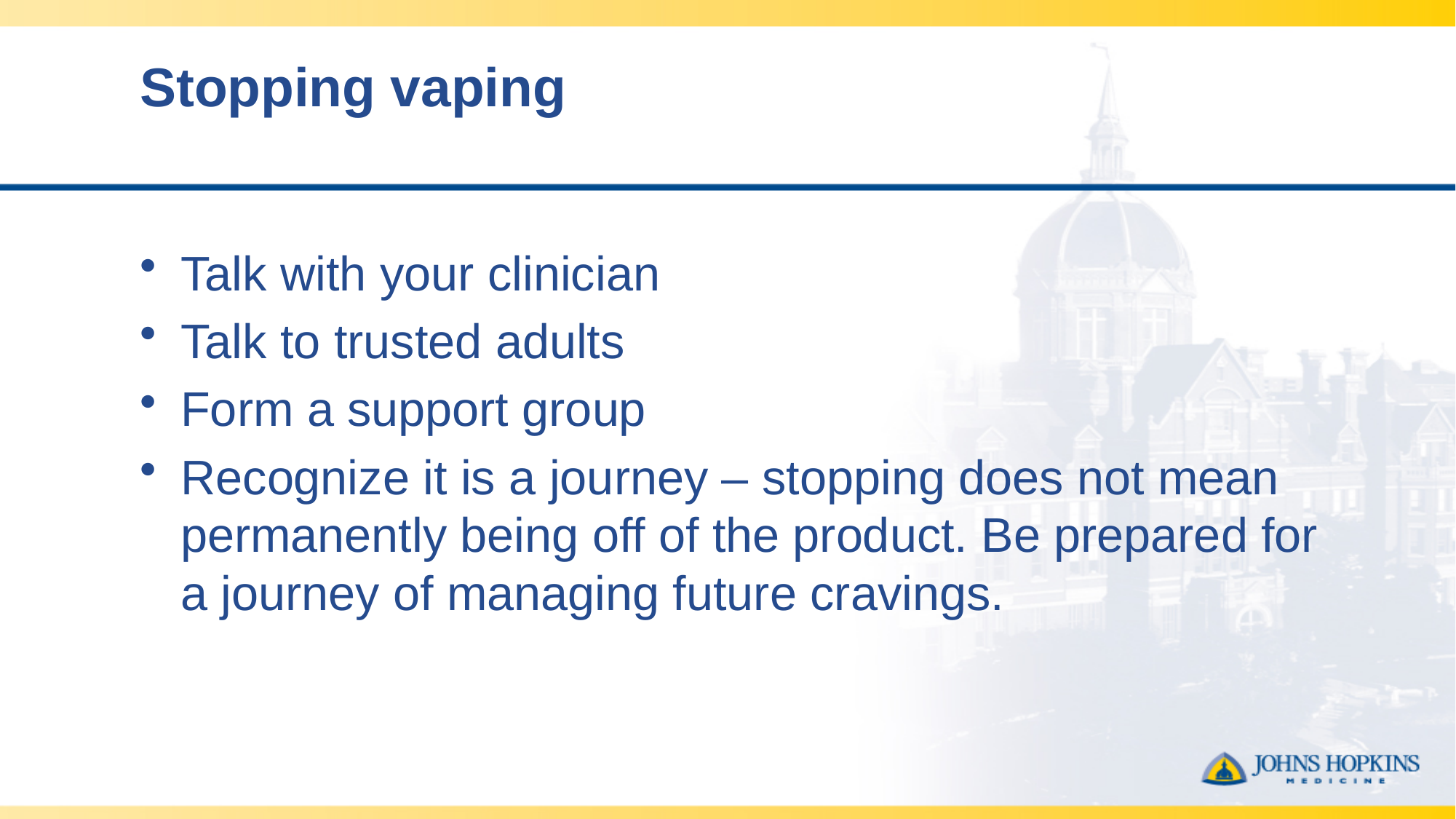

# Stopping vaping
Talk with your clinician
Talk to trusted adults
Form a support group
Recognize it is a journey – stopping does not mean permanently being off of the product. Be prepared for a journey of managing future cravings.